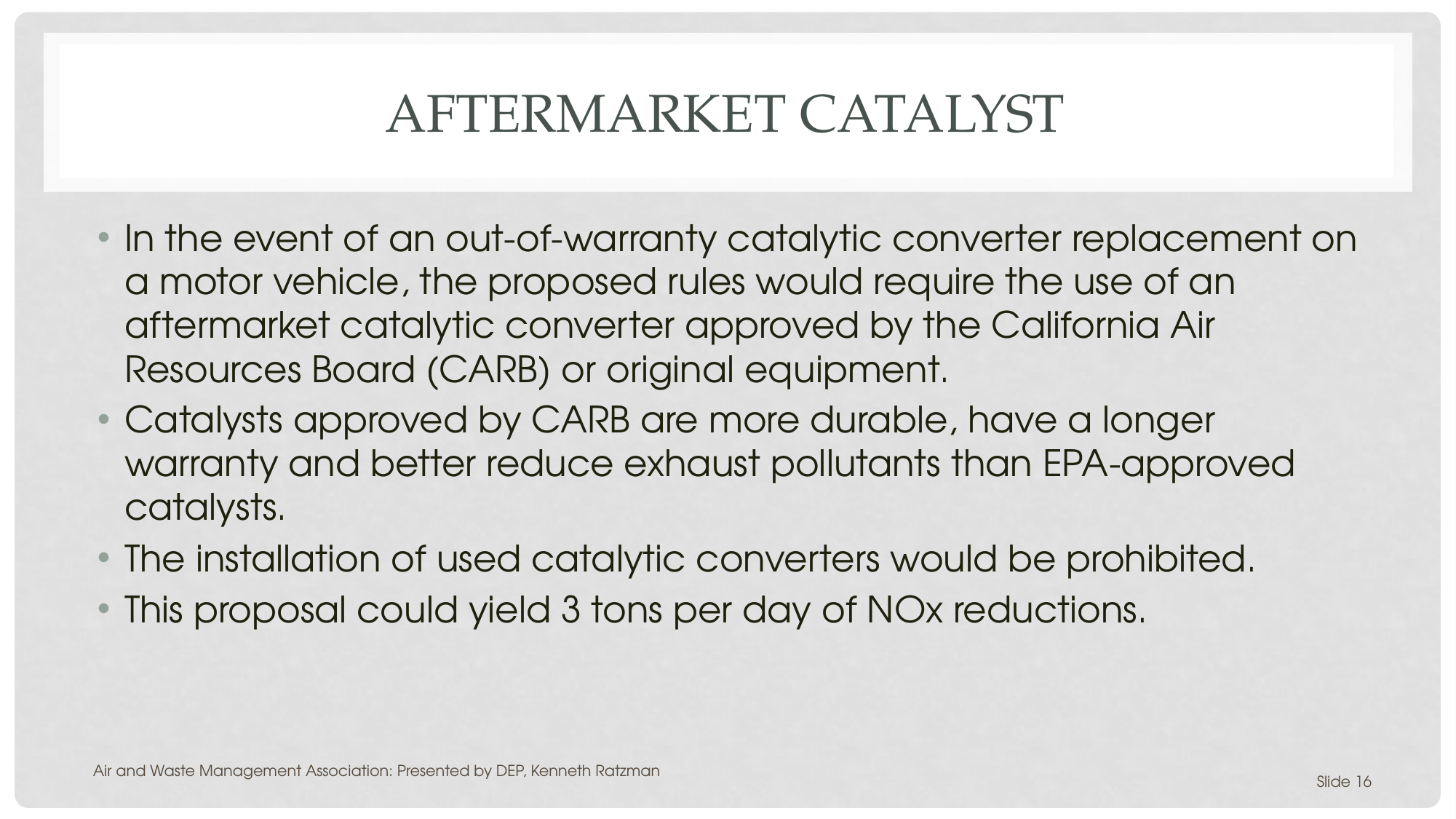

# Aftermarket Catalyst
In the event of an out-of-warranty catalytic converter replacement on a motor vehicle, the proposed rules would require the use of an aftermarket catalytic converter approved by the California Air Resources Board (CARB) or original equipment.
Catalysts approved by CARB are more durable, have a longer warranty and better reduce exhaust pollutants than EPA-approved catalysts.
The installation of used catalytic converters would be prohibited.
This proposal could yield 3 tons per day of NOx reductions.
Air and Waste Management Association: Presented by DEP, Kenneth Ratzman
Slide 16